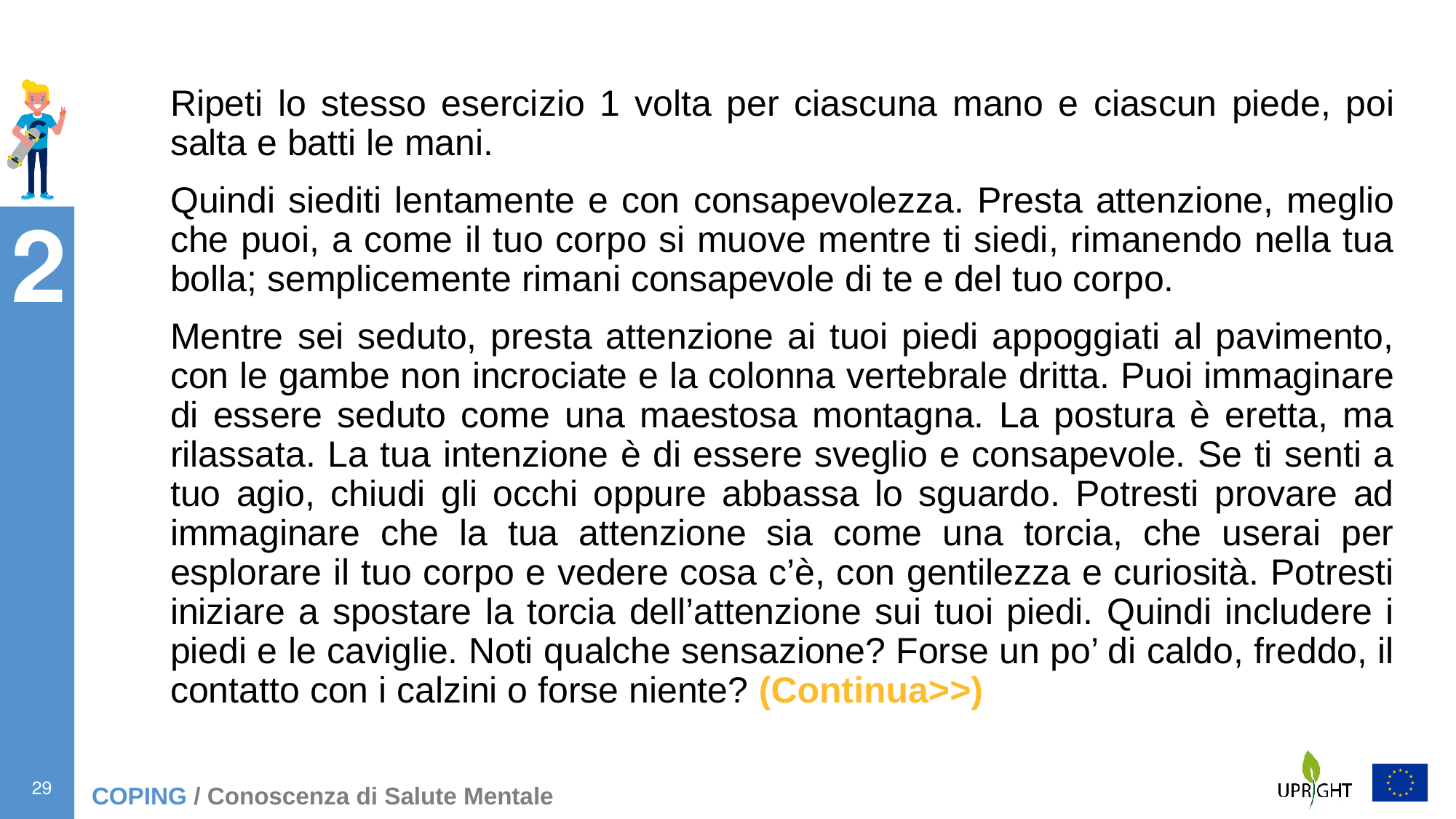

Ripeti lo stesso esercizio 1 volta per ciascuna mano e ciascun piede, poi salta e batti le mani.
Quindi siediti lentamente e con consapevolezza. Presta attenzione, meglio che puoi, a come il tuo corpo si muove mentre ti siedi, rimanendo nella tua bolla; semplicemente rimani consapevole di te e del tuo corpo.
Mentre sei seduto, presta attenzione ai tuoi piedi appoggiati al pavimento, con le gambe non incrociate e la colonna vertebrale dritta. Puoi immaginare di essere seduto come una maestosa montagna. La postura è eretta, ma rilassata. La tua intenzione è di essere sveglio e consapevole. Se ti senti a tuo agio, chiudi gli occhi oppure abbassa lo sguardo. Potresti provare ad immaginare che la tua attenzione sia come una torcia, che userai per esplorare il tuo corpo e vedere cosa c’è, con gentilezza e curiosità. Potresti iniziare a spostare la torcia dell’attenzione sui tuoi piedi. Quindi includere i piedi e le caviglie. Noti qualche sensazione? Forse un po’ di caldo, freddo, il contatto con i calzini o forse niente? (Continua>>)

COPING / Conoscenza di Salute Mentale